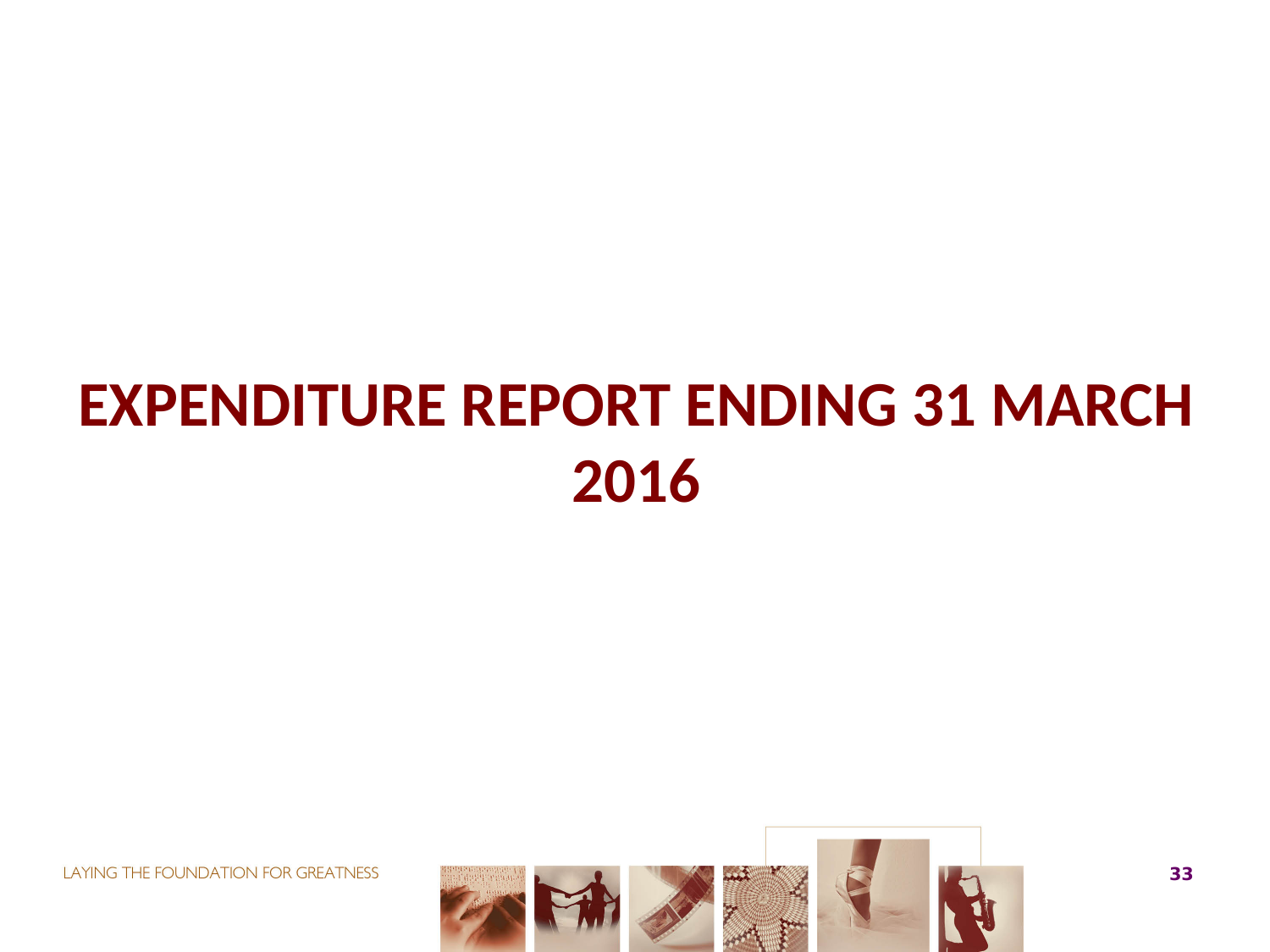

# EXPENDITURE REPORT ENDING 31 MARCH 2016
33